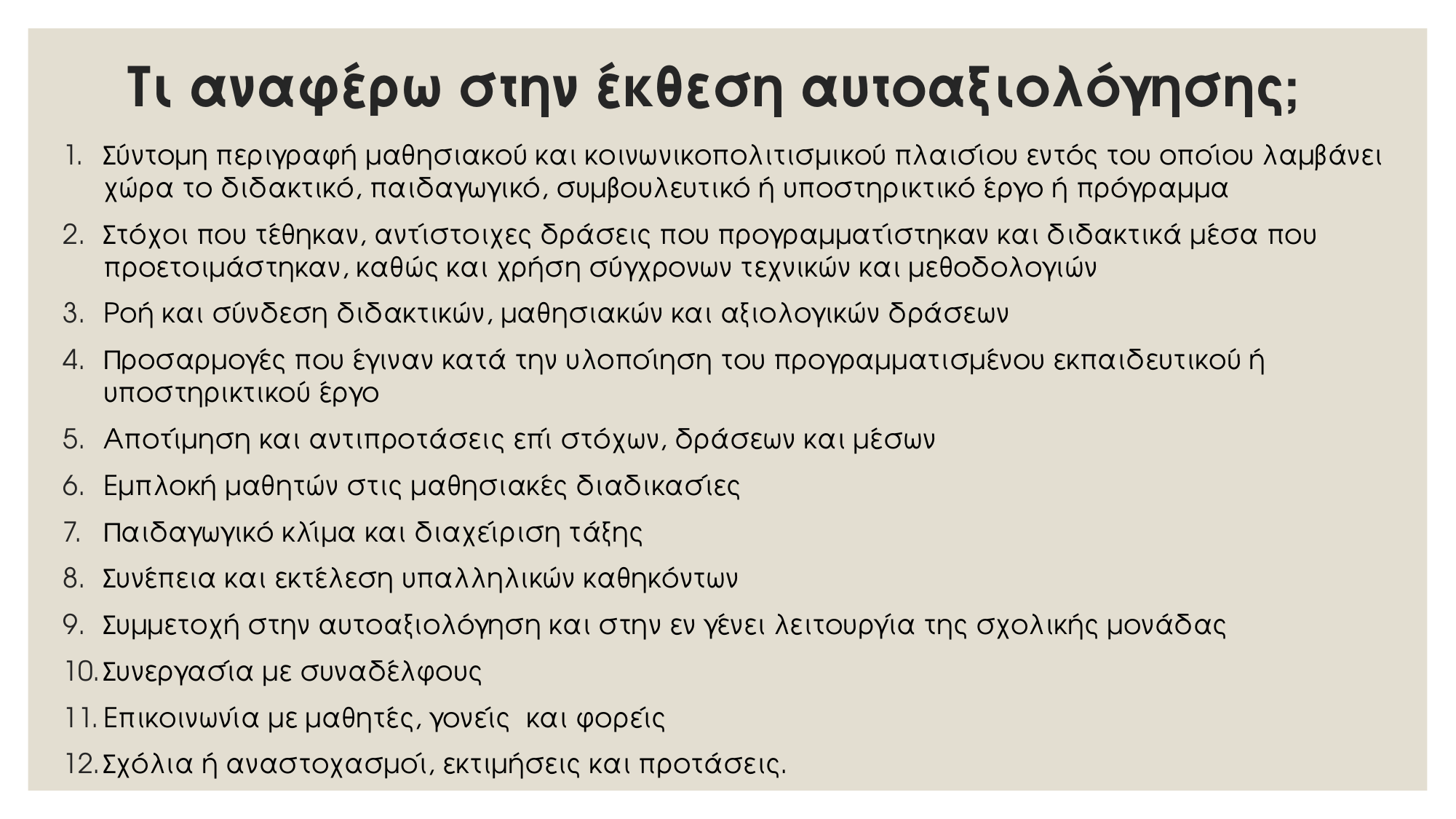

# Τι αναφέρω στην έκθεση αυτοαξιολόγησης;
Σύντομη περιγραφή μαθησιακού και κοινωνικοπολιτισμικού πλαισίου εντός του οποίου λαμβάνει χώρα το διδακτικό, παιδαγωγικό, συμβουλευτικό ή υποστηρικτικό έργο ή πρόγραμμα
Στόχοι που τέθηκαν, αντίστοιχες δράσεις που προγραμματίστηκαν και διδακτικά μέσα που προετοιμάστηκαν, καθώς και χρήση σύγχρονων τεχνικών και μεθοδολογιών
Ροή και σύνδεση διδακτικών, μαθησιακών και αξιολογικών δράσεων
Προσαρμογές που έγιναν κατά την υλοποίηση του προγραμματισμένου εκπαιδευτικού ή υποστηρικτικού έργο
Αποτίμηση και αντιπροτάσεις επί στόχων, δράσεων και μέσων
Εμπλοκή μαθητών στις μαθησιακές διαδικασίες
Παιδαγωγικό κλίμα και διαχείριση τάξης
Συνέπεια και εκτέλεση υπαλληλικών καθηκόντων
Συμμετοχή στην αυτοαξιολόγηση και στην εν γένει λειτουργία της σχολικής μονάδας
Συνεργασία με συναδέλφους
Επικοινωνία με μαθητές, γονείς  και φορείς
Σχόλια ή αναστοχασμοί, εκτιμήσεις και προτάσεις.